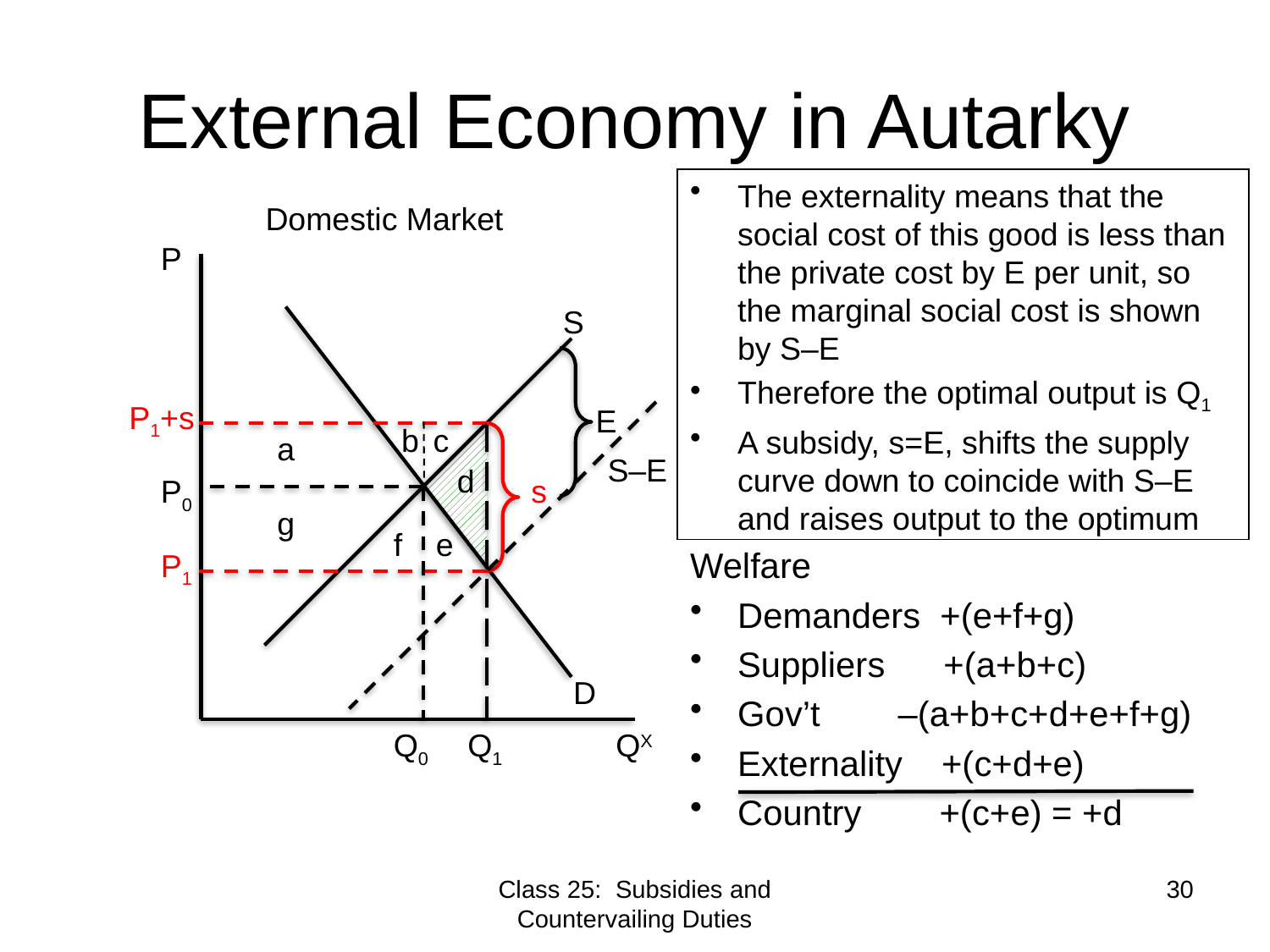

# External Economy in Autarky
The externality means that the social cost of this good is less than the private cost by E per unit, so the marginal social cost is shown by S–E
Therefore the optimal output is Q1
A subsidy, s=E, shifts the supply curve down to coincide with S–E and raises output to the optimum
Welfare
Demanders  +(e+f+g)
Suppliers      +(a+b+c)
Gov’t        –(a+b+c+d+e+f+g)
Externality    +(c+d+e)
Country        +(c+e) = +d
Domestic Market
P
S

P1+s
E
b
c
a

S–E
d

P0
s
g
f
e
P1
D
Q0
Q1
QX
Class 25:  Subsidies and Countervailing Duties
30